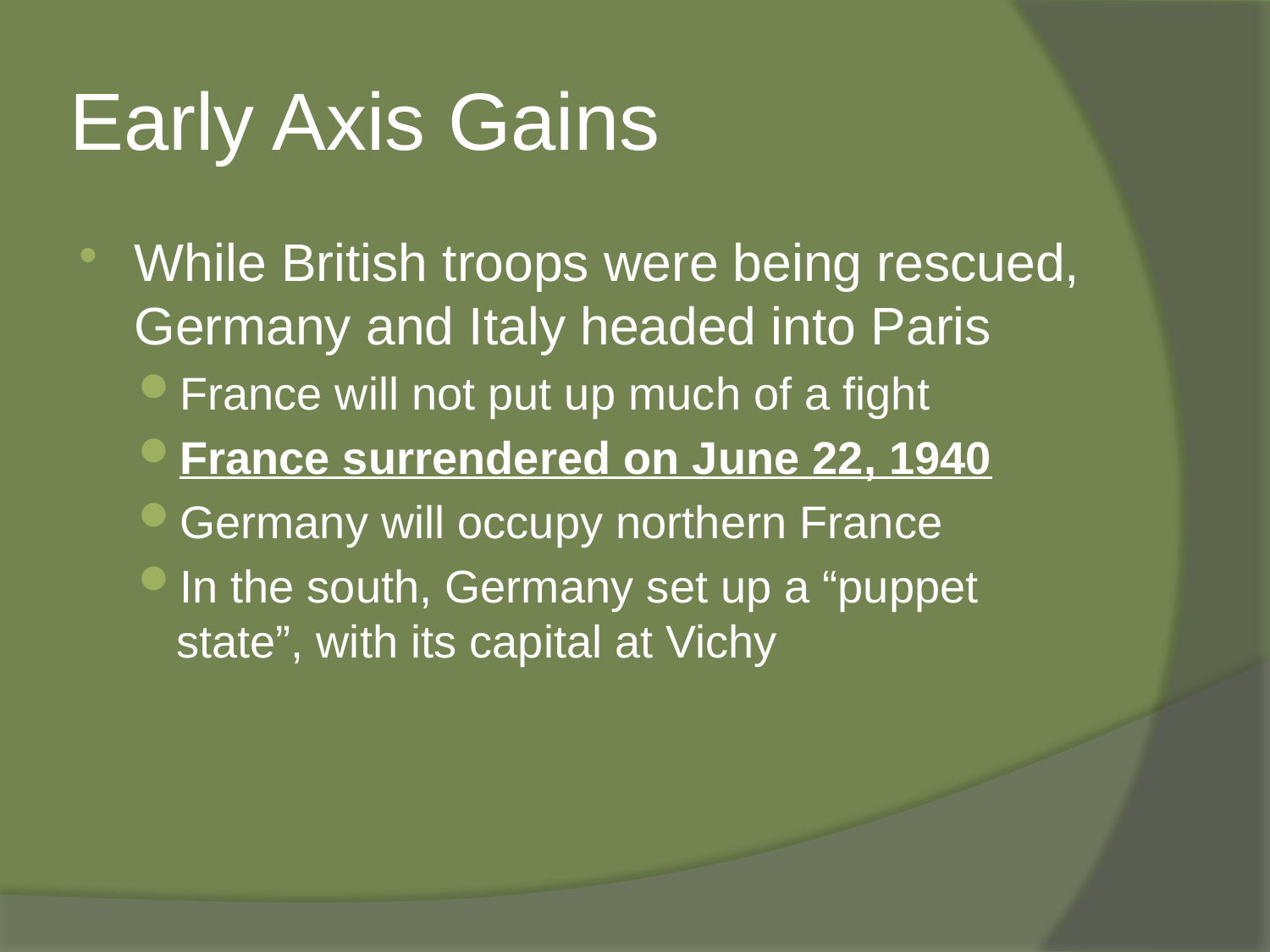

# Early Axis Gains
While British troops were being rescued, Germany and Italy headed into Paris
France will not put up much of a fight
France surrendered on June 22, 1940
Germany will occupy northern France
In the south, Germany set up a “puppet state”, with its capital at Vichy